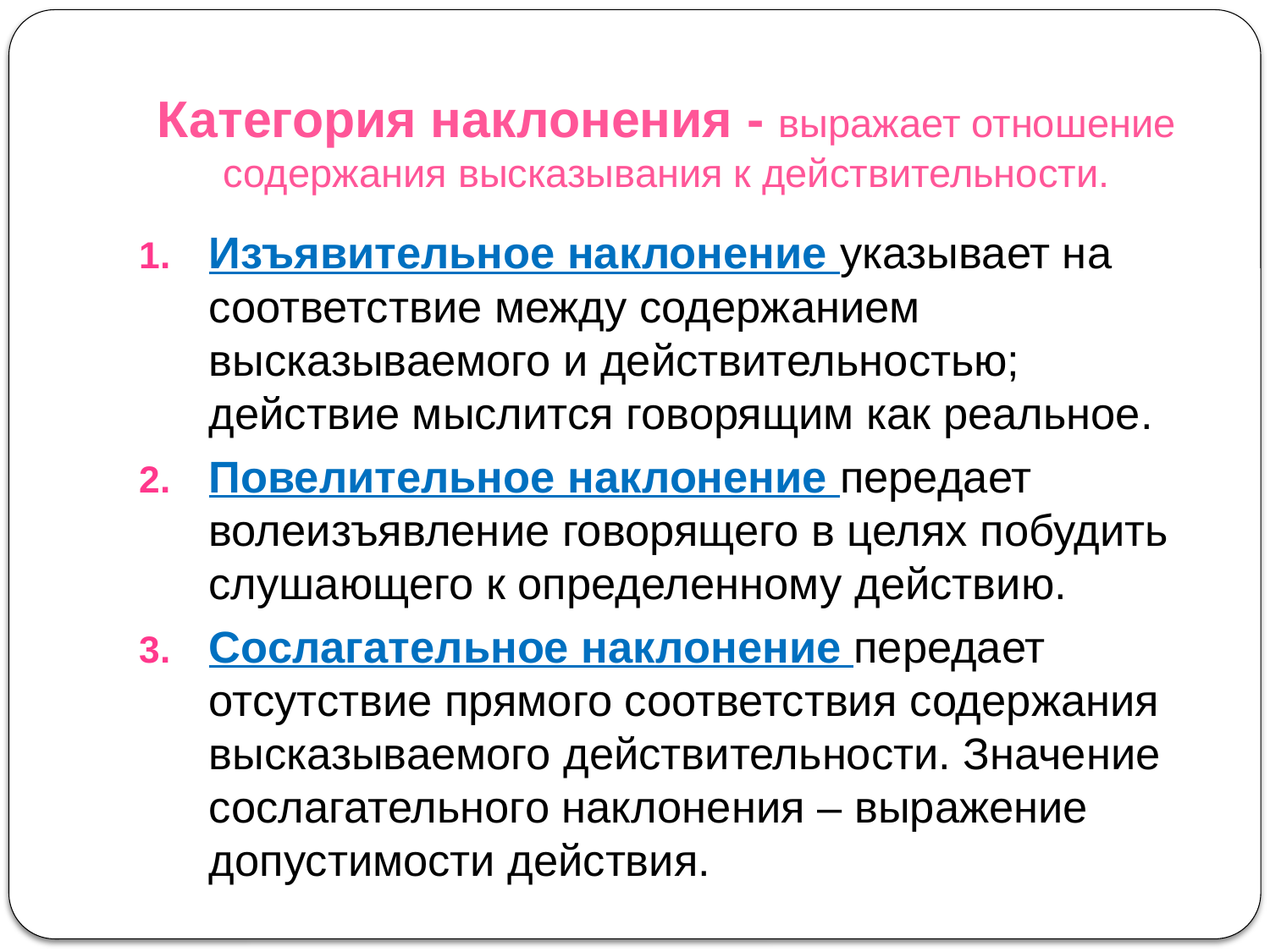

# Категория наклонения - выражает отношение содержания высказывания к действительности.
Изъявительное наклонение указывает на соответствие между содержанием высказываемого и действительностью; действие мыслится говорящим как реальное.
Повелительное наклонение передает волеизъявление говорящего в целях побудить слушающего к определенному действию.
Сослагательное наклонение передает отсутствие прямого соответствия содержания высказываемого действительности. Значение сослагательного наклонения – выражение допустимости действия.